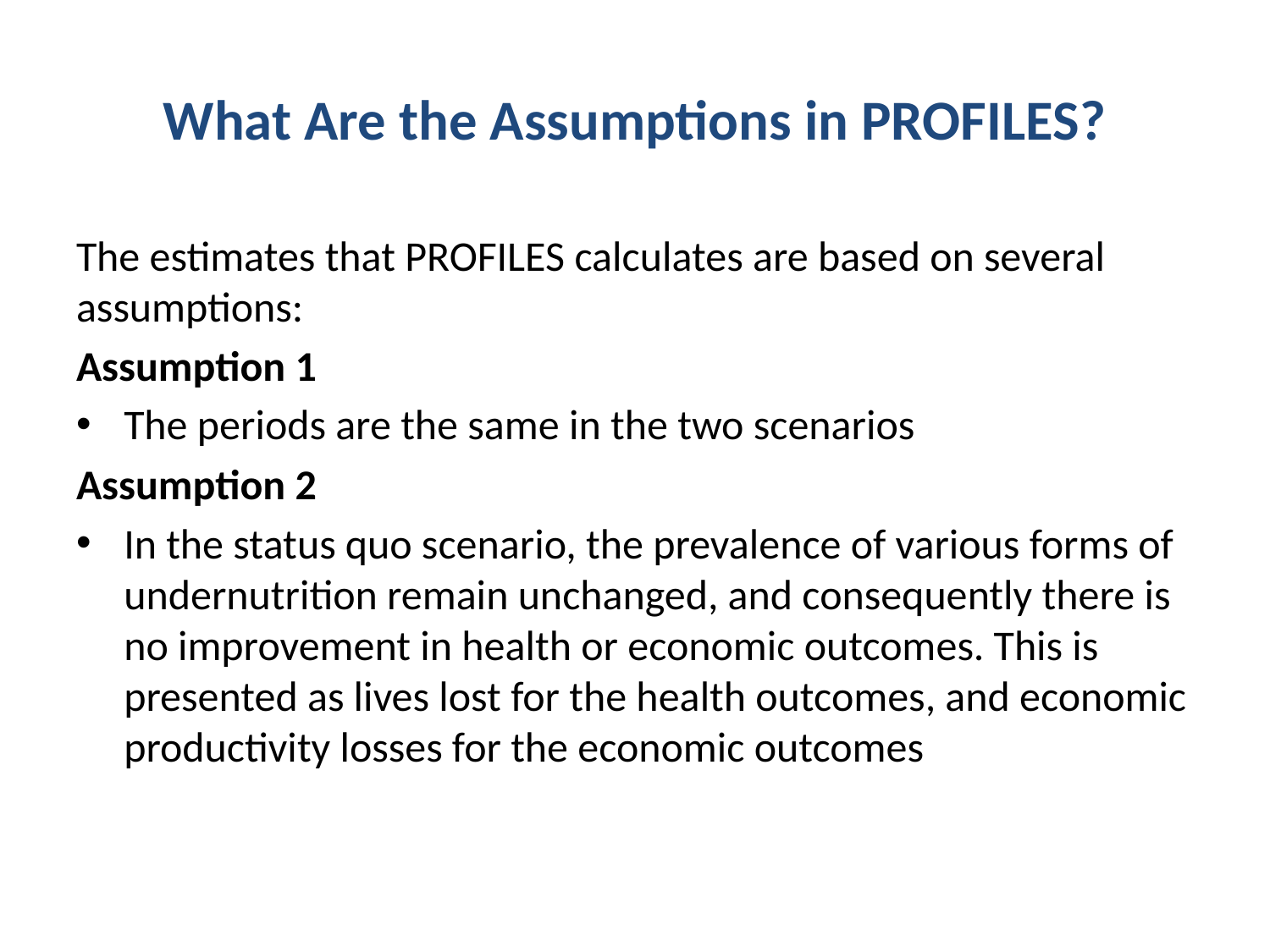

# What Are the Assumptions in PROFILES?
The estimates that PROFILES calculates are based on several assumptions:
Assumption 1
The periods are the same in the two scenarios
Assumption 2
In the status quo scenario, the prevalence of various forms of undernutrition remain unchanged, and consequently there is no improvement in health or economic outcomes. This is presented as lives lost for the health outcomes, and economic productivity losses for the economic outcomes